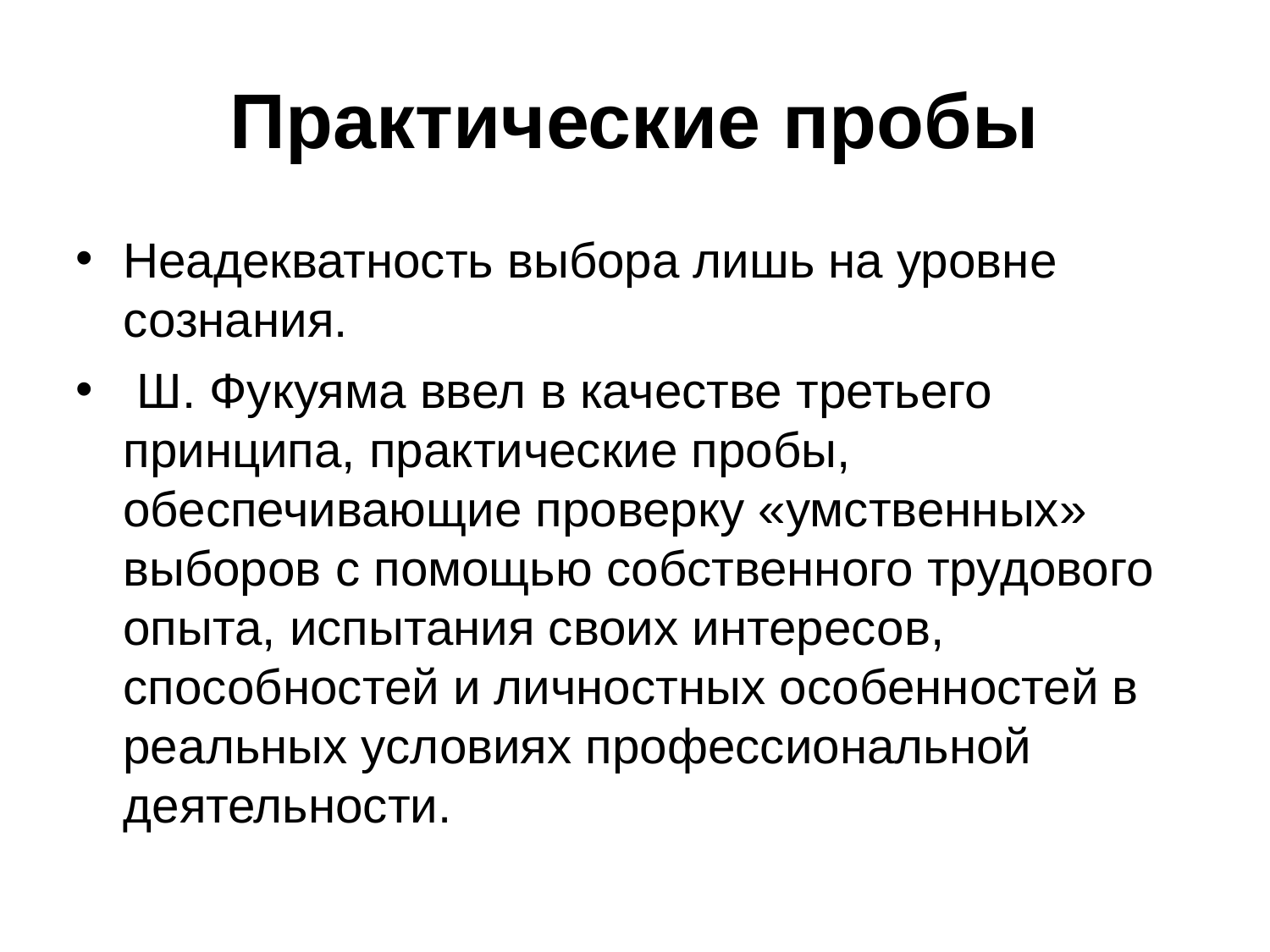

Практические пробы
Неадекватность выбора лишь на уровне сознания.
 Ш. Фукуяма ввел в качестве третьего принципа, практические пробы, обеспечивающие проверку «умственных» выборов с помощью собственного трудового опыта, испытания своих интересов, способностей и личностных особенностей в реальных условиях профессиональной деятельности.